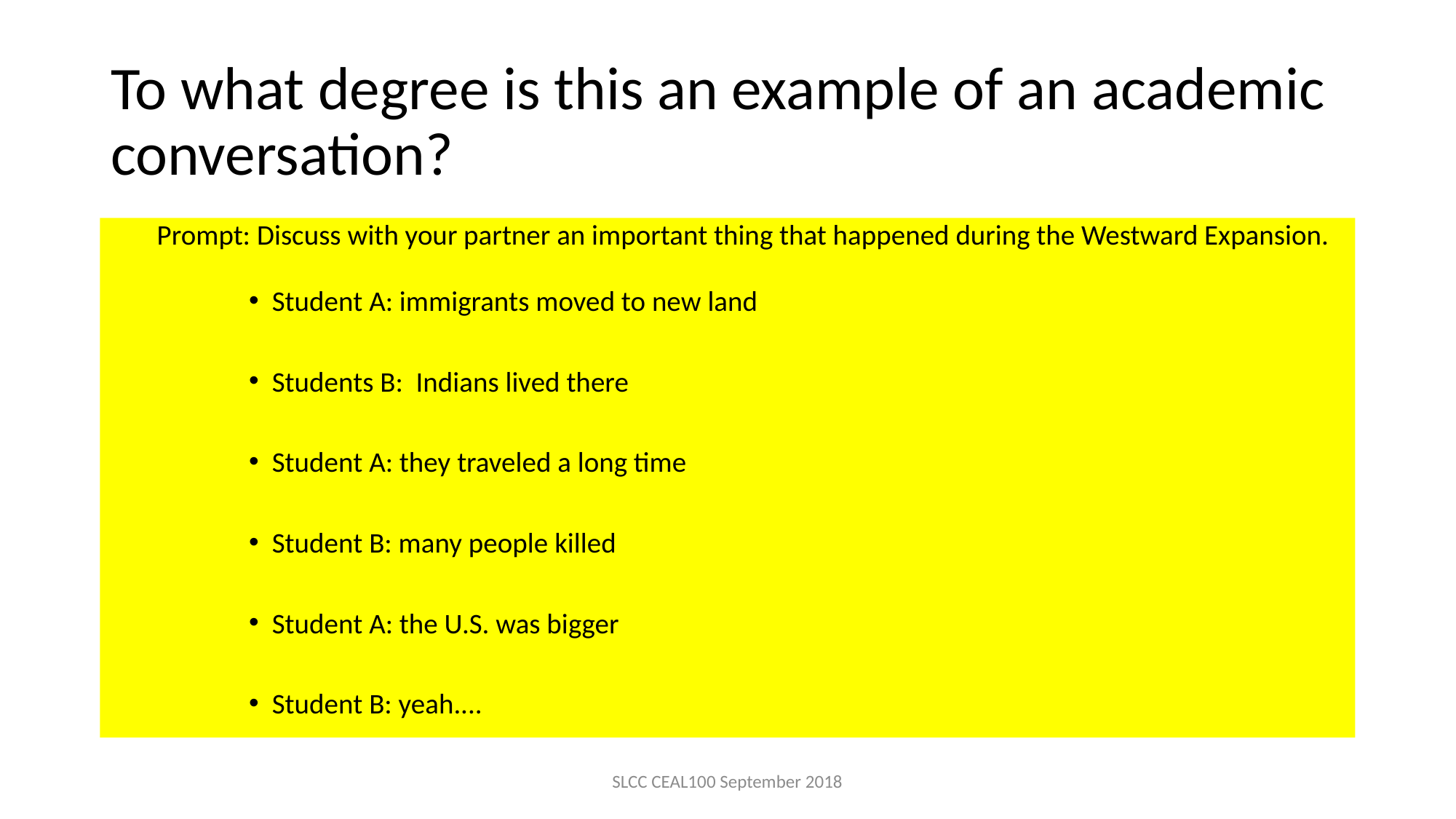

# To what degree is this an example of an academic conversation?
Prompt: Discuss with your partner an important thing that happened during the Westward Expansion.

Student A: immigrants moved to new land

Students B:  Indians lived there

Student A: they traveled a long time

Student B: many people killed

Student A: the U.S. was bigger

Student B: yeah....

SLCC CEAL100 September 2018